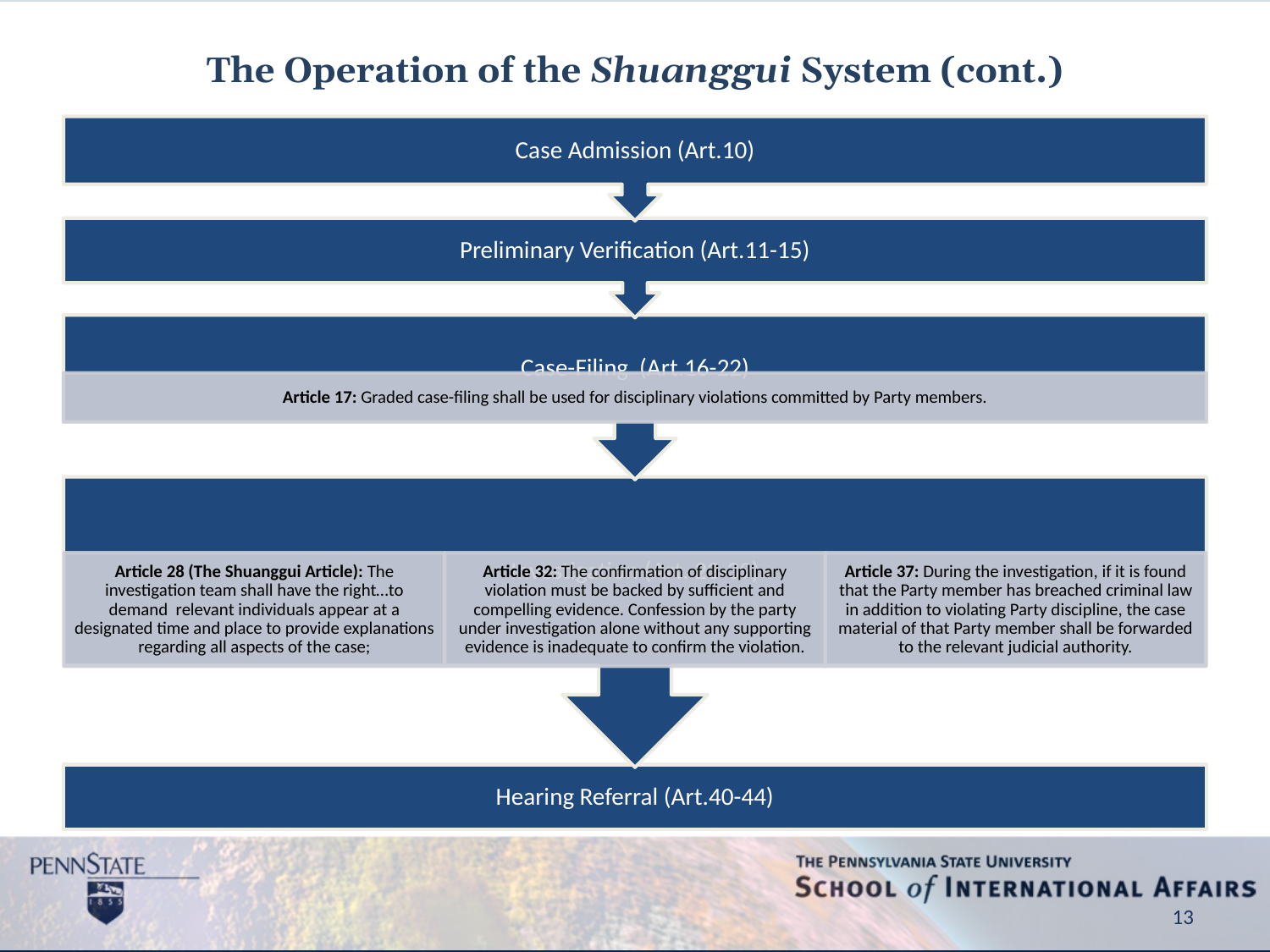

# The Operation of the Shuanggui System (cont.)
Hearing Referral (Art.40-44)
Investigation (Art. 23-39)
Article 28 (The Shuanggui Article): The investigation team shall have the right…to demand  relevant individuals appear at a designated time and place to provide explanations regarding all aspects of the case;
Article 32: The confirmation of disciplinary violation must be backed by sufficient and compelling evidence. Confession by the party under investigation alone without any supporting evidence is inadequate to confirm the violation.
Article 37: During the investigation, if it is found that the Party member has breached criminal law in addition to violating Party discipline, the case material of that Party member shall be forwarded to the relevant judicial authority.
Case-Filing  (Art.16-22)
Article 17: Graded case-filing shall be used for disciplinary violations committed by Party members.
Preliminary Verification (Art.11-15)
Case Admission (Art.10)
13